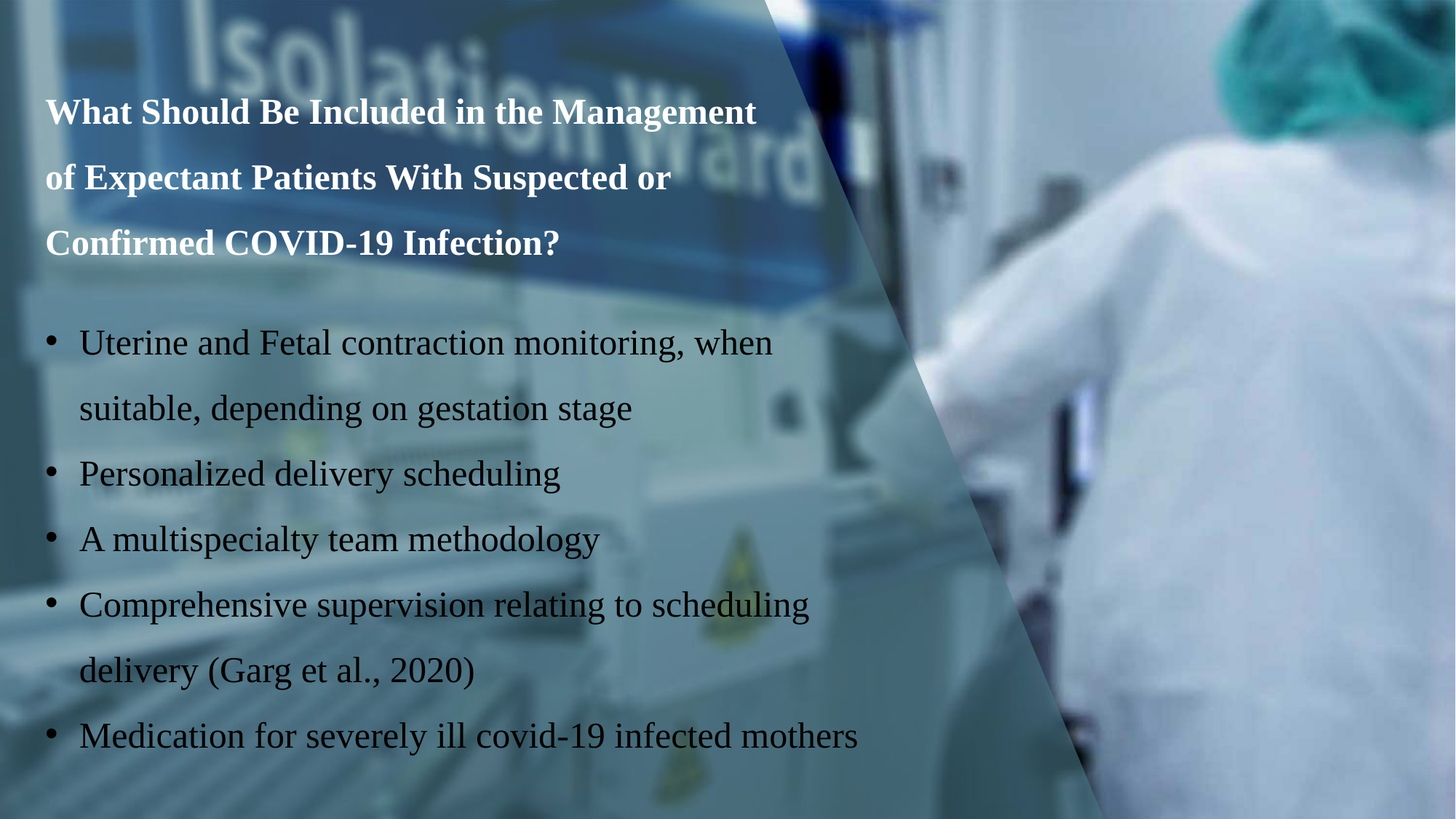

What Should Be Included in the Management of Expectant Patients With Suspected or Confirmed COVID-19 Infection?

Uterine and Fetal contraction monitoring, when suitable, depending on gestation stage
Personalized delivery scheduling
A multispecialty team methodology
Comprehensive supervision relating to scheduling delivery (Garg et al., 2020)
Medication for severely ill covid-19 infected mothers